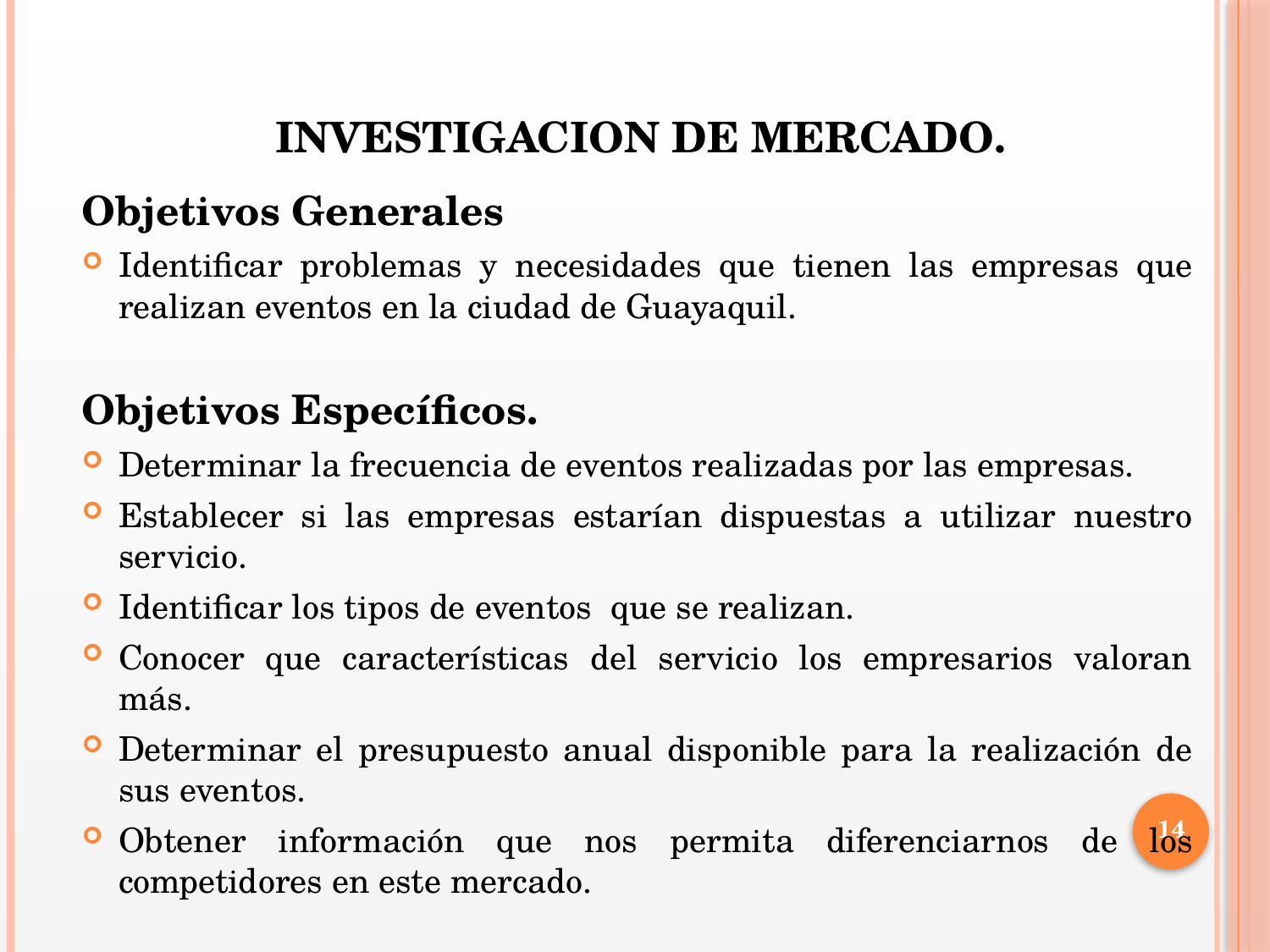

# INVESTIGACION DE MERCADO.
Objetivos Generales
Identificar problemas y necesidades que tienen las empresas que realizan eventos en la ciudad de Guayaquil.

Objetivos Específicos.
Determinar la frecuencia de eventos realizadas por las empresas.
Establecer si las empresas estarían dispuestas a utilizar nuestro servicio.
Identificar los tipos de eventos  que se realizan.
Conocer que características del servicio los empresarios valoran más.
Determinar el presupuesto anual disponible para la realización de sus eventos.
Obtener información que nos permita diferenciarnos de los competidores en este mercado.
14